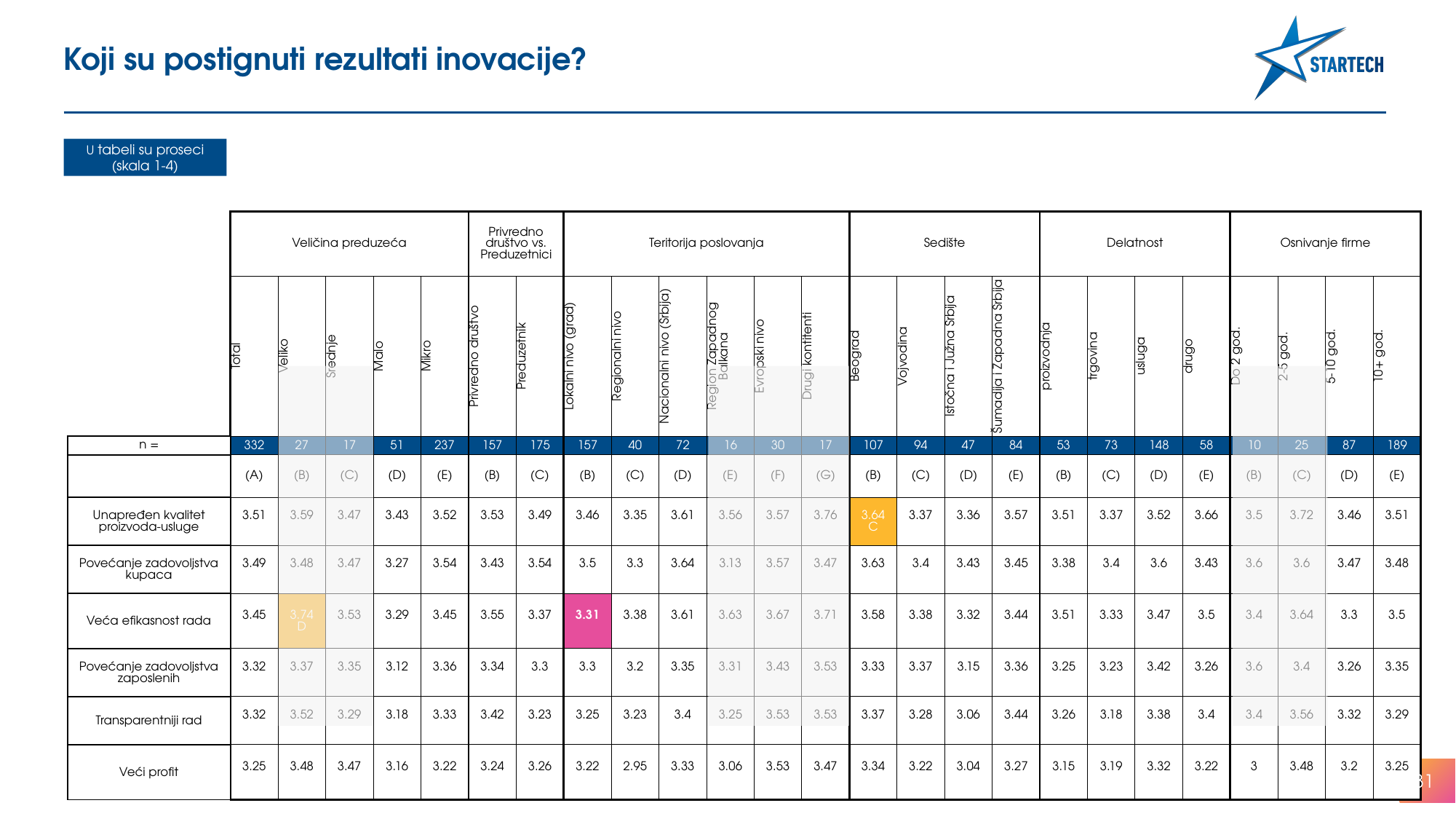

Koji su postignuti rezultati inovacije?
U tabeli su proseci (skala 1-4)
|  | Veličina preduzeća |  |  |  |  | Privredno društvo vs. Preduzetnici |  | Teritorija poslovanja |  |  |  |  |  | Sedište |  |  |  | Delatnost |  |  |  | Osnivanje firme |  |  |  |
| --- | --- | --- | --- | --- | --- | --- | --- | --- | --- | --- | --- | --- | --- | --- | --- | --- | --- | --- | --- | --- | --- | --- | --- | --- | --- |
|  | Total | Veliko | Srednje | Malo | Mikro | Privredno društvo | Preduzetnik | Lokalni nivo (grad) | Regionalni nivo | Nacionalni nivo (Srbija) | Region Zapadnog Balkana | Evropski nivo | Drugi kontitenti | Beograd | Vojvodina | Istočna i Južna Srbija | Šumadija i Zapadna Srbija | proizvodnja | trgovina | usluga | drugo | Do 2 god. | 2-5 god. | 5-10 god. | 10+ god. |
| n = | 332 | 27 | 17 | 51 | 237 | 157 | 175 | 157 | 40 | 72 | 16 | 30 | 17 | 107 | 94 | 47 | 84 | 53 | 73 | 148 | 58 | 10 | 25 | 87 | 189 |
|  | (A) | (B) | (C) | (D) | (E) | (B) | (C) | (B) | (C) | (D) | (E) | (F) | (G) | (B) | (C) | (D) | (E) | (B) | (C) | (D) | (E) | (B) | (C) | (D) | (E) |
| Unapređen kvalitet proizvoda-usluge | 3.51 | 3.59 | 3.47 | 3.43 | 3.52 | 3.53 | 3.49 | 3.46 | 3.35 | 3.61 | 3.56 | 3.57 | 3.76 | 3.64 C | 3.37 | 3.36 | 3.57 | 3.51 | 3.37 | 3.52 | 3.66 | 3.5 | 3.72 | 3.46 | 3.51 |
| Povećanje zadovoljstva kupaca | 3.49 | 3.48 | 3.47 | 3.27 | 3.54 | 3.43 | 3.54 | 3.5 | 3.3 | 3.64 | 3.13 | 3.57 | 3.47 | 3.63 | 3.4 | 3.43 | 3.45 | 3.38 | 3.4 | 3.6 | 3.43 | 3.6 | 3.6 | 3.47 | 3.48 |
| Veća efikasnost rada | 3.45 | 3.74 D | 3.53 | 3.29 | 3.45 | 3.55 | 3.37 | 3.31 | 3.38 | 3.61 | 3.63 | 3.67 | 3.71 | 3.58 | 3.38 | 3.32 | 3.44 | 3.51 | 3.33 | 3.47 | 3.5 | 3.4 | 3.64 | 3.3 | 3.5 |
| Povećanje zadovoljstva zaposlenih | 3.32 | 3.37 | 3.35 | 3.12 | 3.36 | 3.34 | 3.3 | 3.3 | 3.2 | 3.35 | 3.31 | 3.43 | 3.53 | 3.33 | 3.37 | 3.15 | 3.36 | 3.25 | 3.23 | 3.42 | 3.26 | 3.6 | 3.4 | 3.26 | 3.35 |
| Transparentniji rad | 3.32 | 3.52 | 3.29 | 3.18 | 3.33 | 3.42 | 3.23 | 3.25 | 3.23 | 3.4 | 3.25 | 3.53 | 3.53 | 3.37 | 3.28 | 3.06 | 3.44 | 3.26 | 3.18 | 3.38 | 3.4 | 3.4 | 3.56 | 3.32 | 3.29 |
| Veći profit | 3.25 | 3.48 | 3.47 | 3.16 | 3.22 | 3.24 | 3.26 | 3.22 | 2.95 | 3.33 | 3.06 | 3.53 | 3.47 | 3.34 | 3.22 | 3.04 | 3.27 | 3.15 | 3.19 | 3.32 | 3.22 | 3 | 3.48 | 3.2 | 3.25 |

31